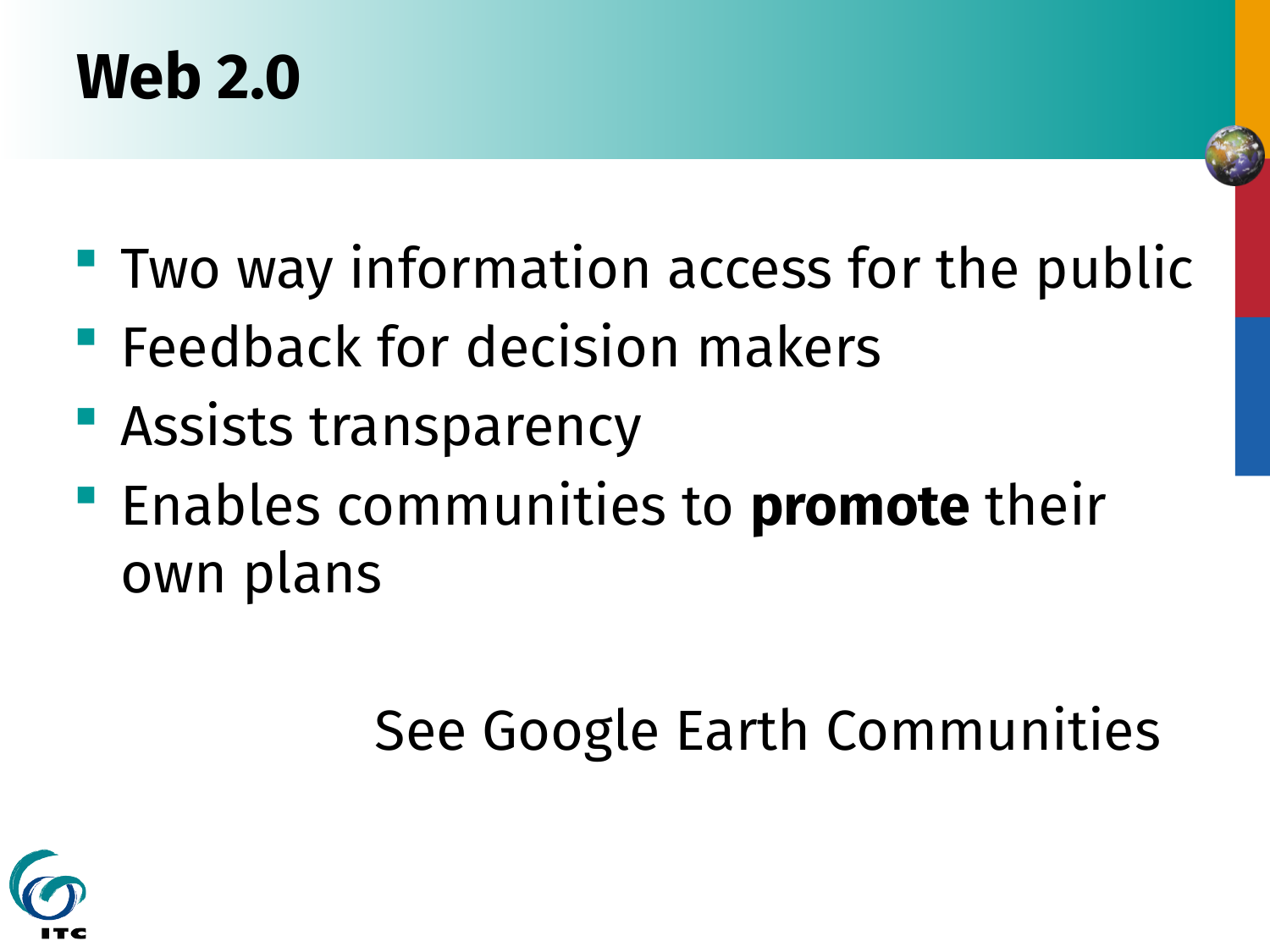

# Web 2.0
Two way information access for the public
Feedback for decision makers
Assists transparency
Enables communities to promote their own plans

			See Google Earth Communities